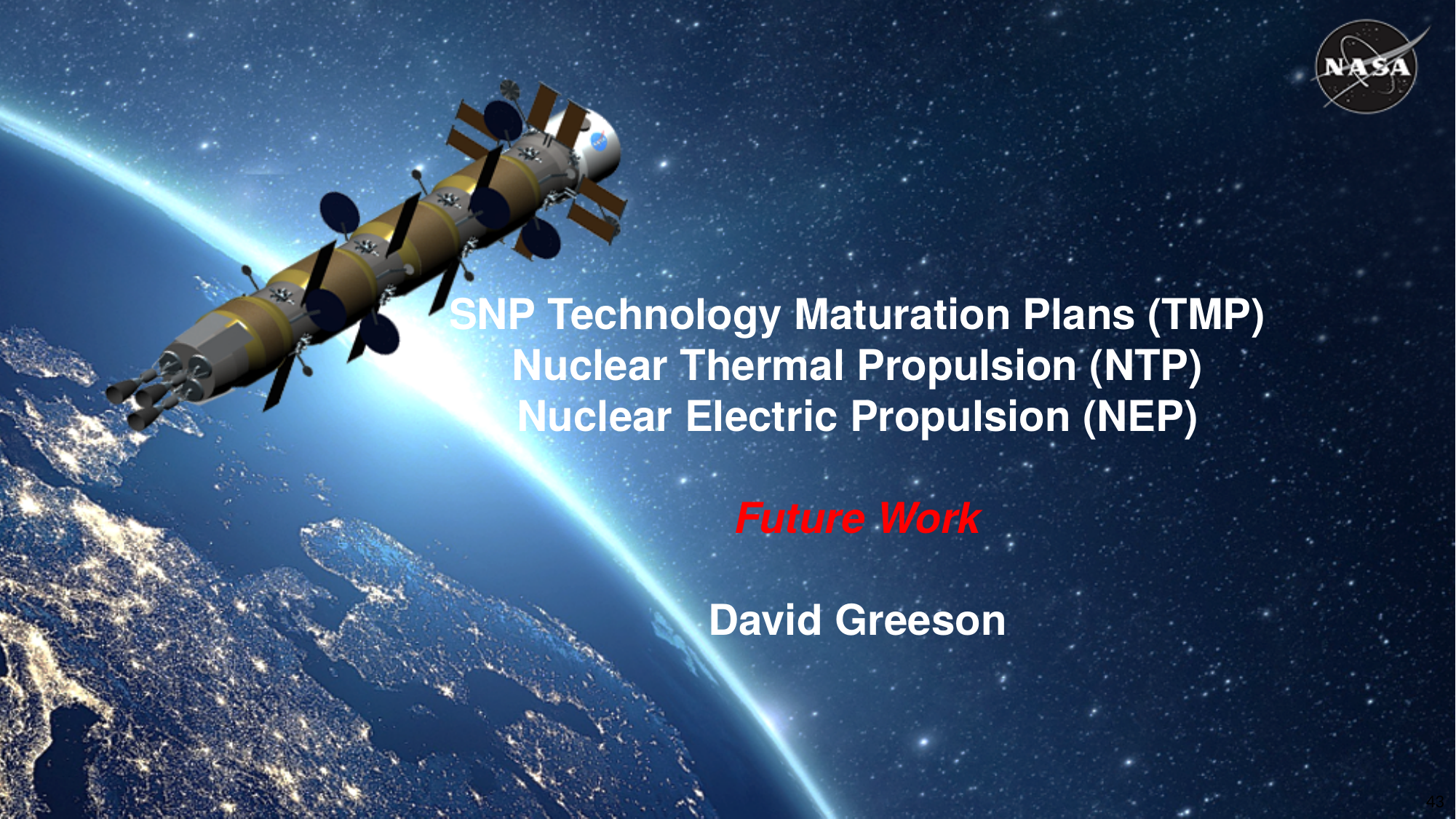

SNP Technology Maturation Plans (TMP)
Nuclear Thermal Propulsion (NTP)
Nuclear Electric Propulsion (NEP)

Future Work

David Greeson
43